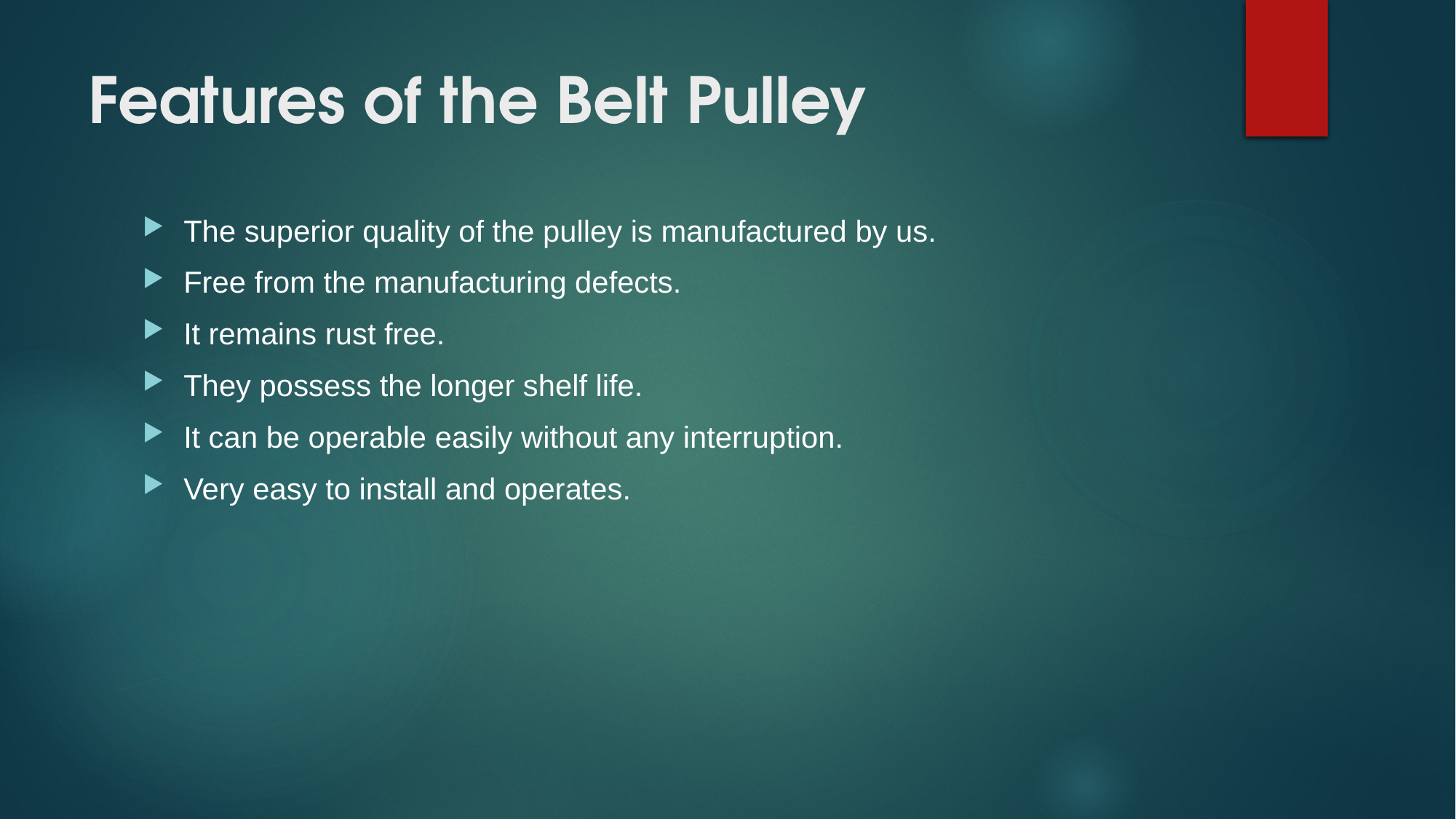

# Features of the Belt Pulley
The superior quality of the pulley is manufactured by us.
Free from the manufacturing defects.
It remains rust free.
They possess the longer shelf life.
It can be operable easily without any interruption.
Very easy to install and operates.